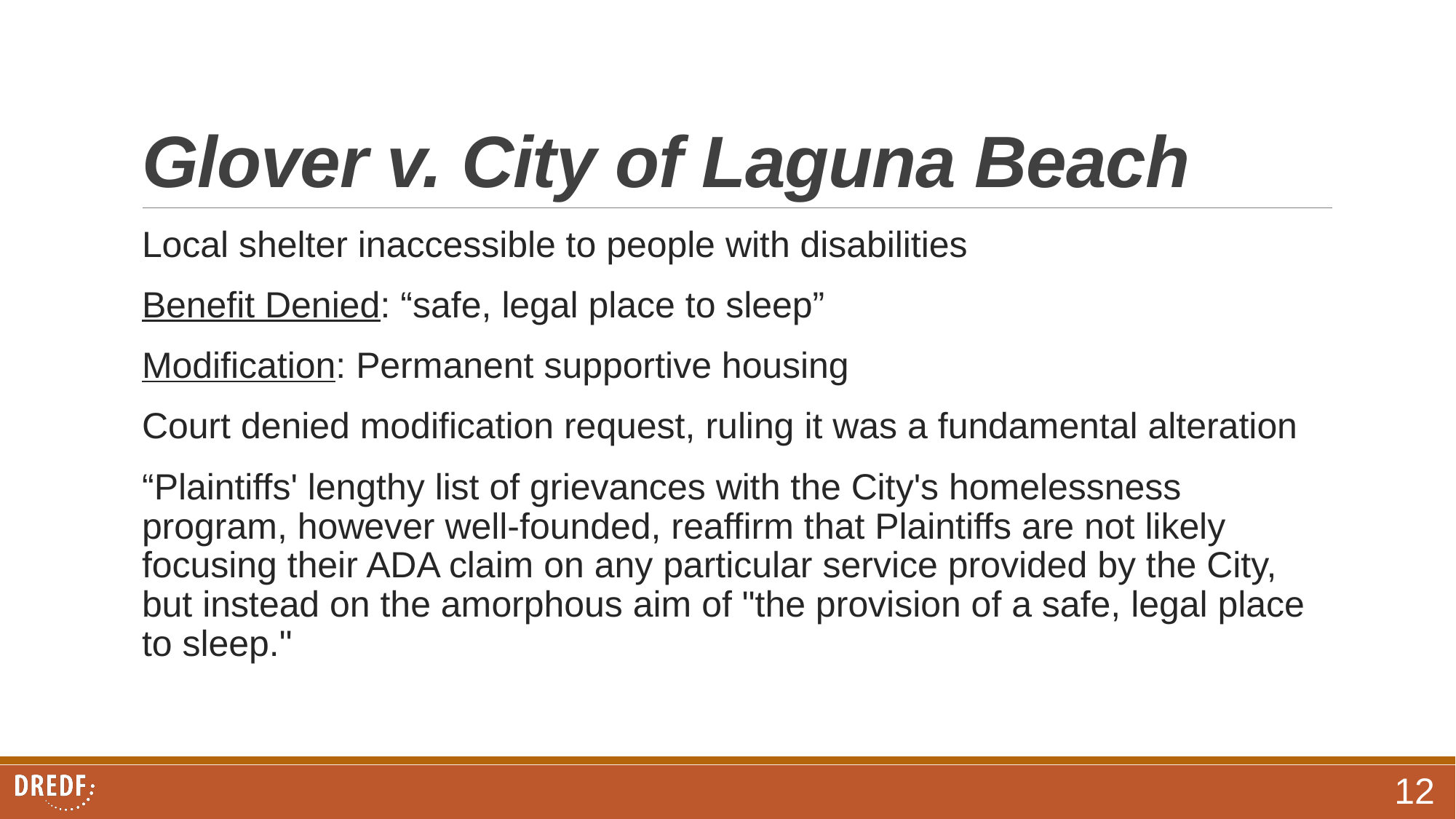

# Glover v. City of Laguna Beach
Local shelter inaccessible to people with disabilities
Benefit Denied: “safe, legal place to sleep”
Modification: Permanent supportive housing
Court denied modification request, ruling it was a fundamental alteration
“Plaintiffs' lengthy list of grievances with the City's homelessness program, however well-founded, reaffirm that Plaintiffs are not likely focusing their ADA claim on any particular service provided by the City, but instead on the amorphous aim of "the provision of a safe, legal place to sleep."
12